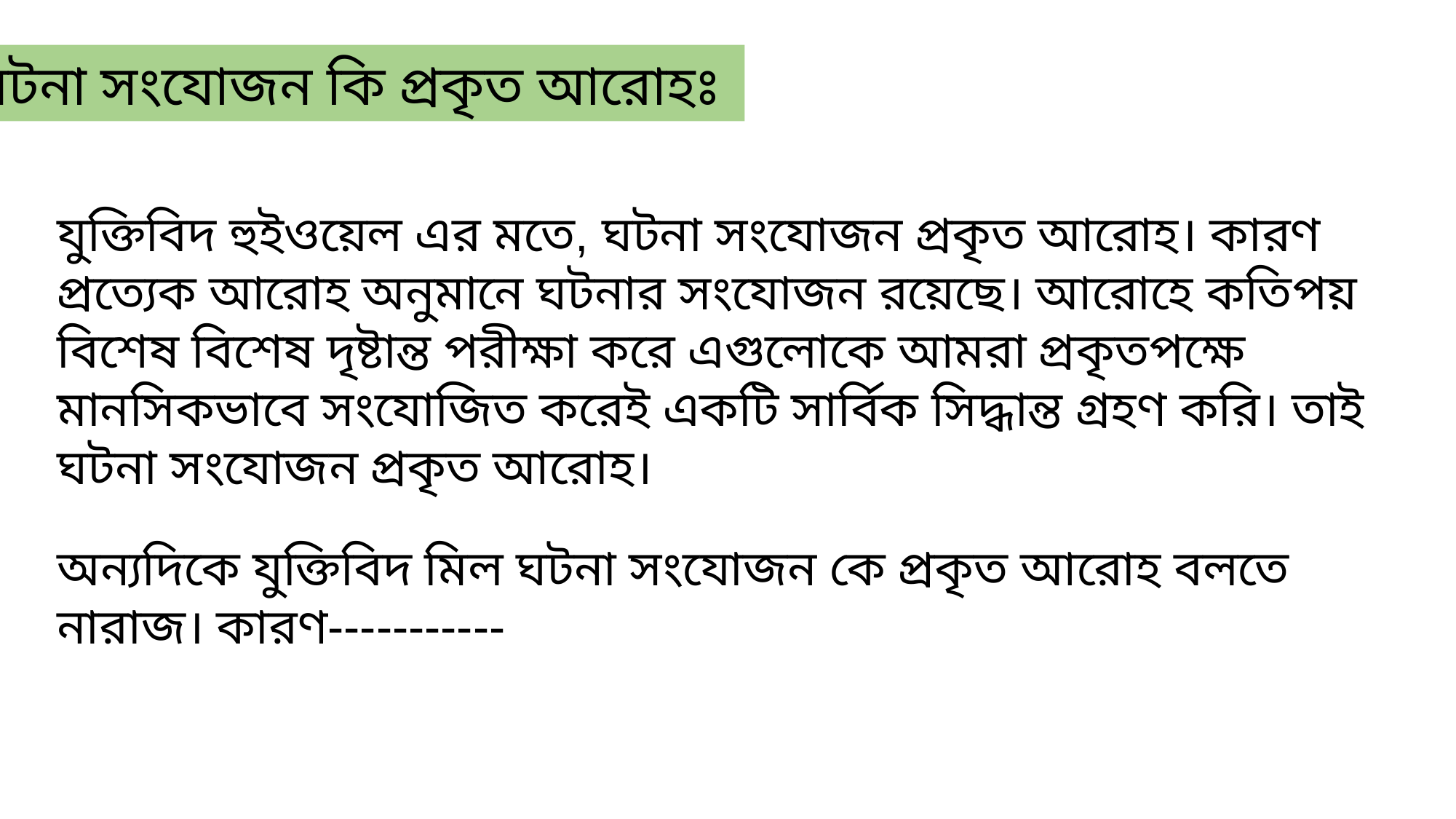

ঘটনা সংযোজন কি প্রকৃত আরোহঃ
যুক্তিবিদ হুইওয়েল এর মতে, ঘটনা সংযোজন প্রকৃত আরোহ। কারণ প্রত্যেক আরোহ অনুমানে ঘটনার সংযোজন রয়েছে। আরোহে কতিপয় বিশেষ বিশেষ দৃষ্টান্ত পরীক্ষা করে এগুলোকে আমরা প্রকৃতপক্ষে মানসিকভাবে সংযোজিত করেই একটি সার্বিক সিদ্ধান্ত গ্রহণ করি। তাই ঘটনা সংযোজন প্রকৃত আরোহ।
অন্যদিকে যুক্তিবিদ মিল ঘটনা সংযোজন কে প্রকৃত আরোহ বলতে নারাজ। কারণ-----------